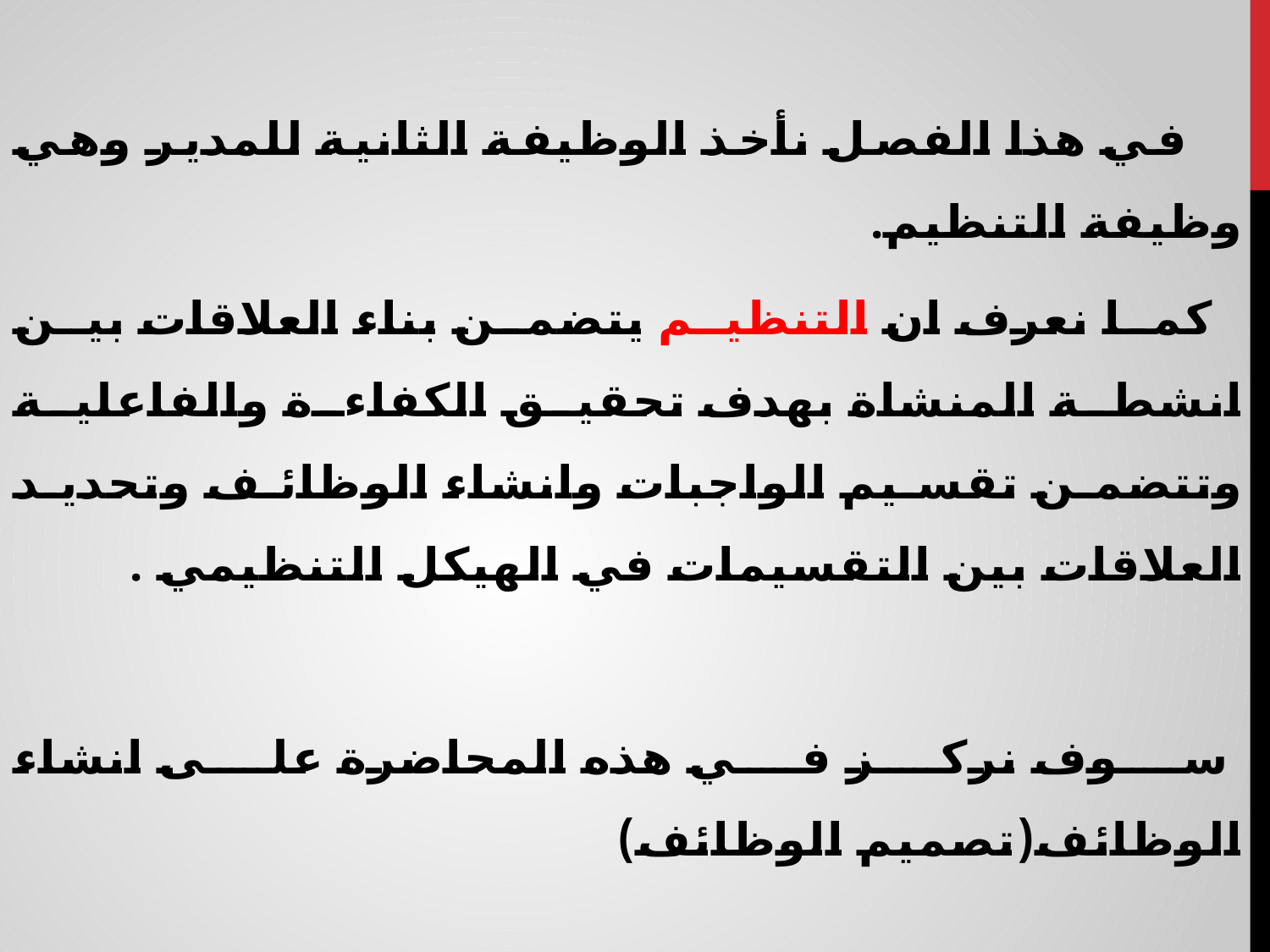

في هذا الفصل نأخذ الوظيفة الثانية للمدير وهي وظيفة التنظيم.
  كما نعرف ان التنظيم يتضمن بناء العلاقات بين انشطة المنشاة بهدف تحقيق الكفاءة والفاعلية وتتضمن تقسيم الواجبات وانشاء الوظائف وتحديد العلاقات بين التقسيمات في الهيكل التنظيمي .

 سوف نركز في هذه المحاضرة على انشاء الوظائف(تصميم الوظائف)